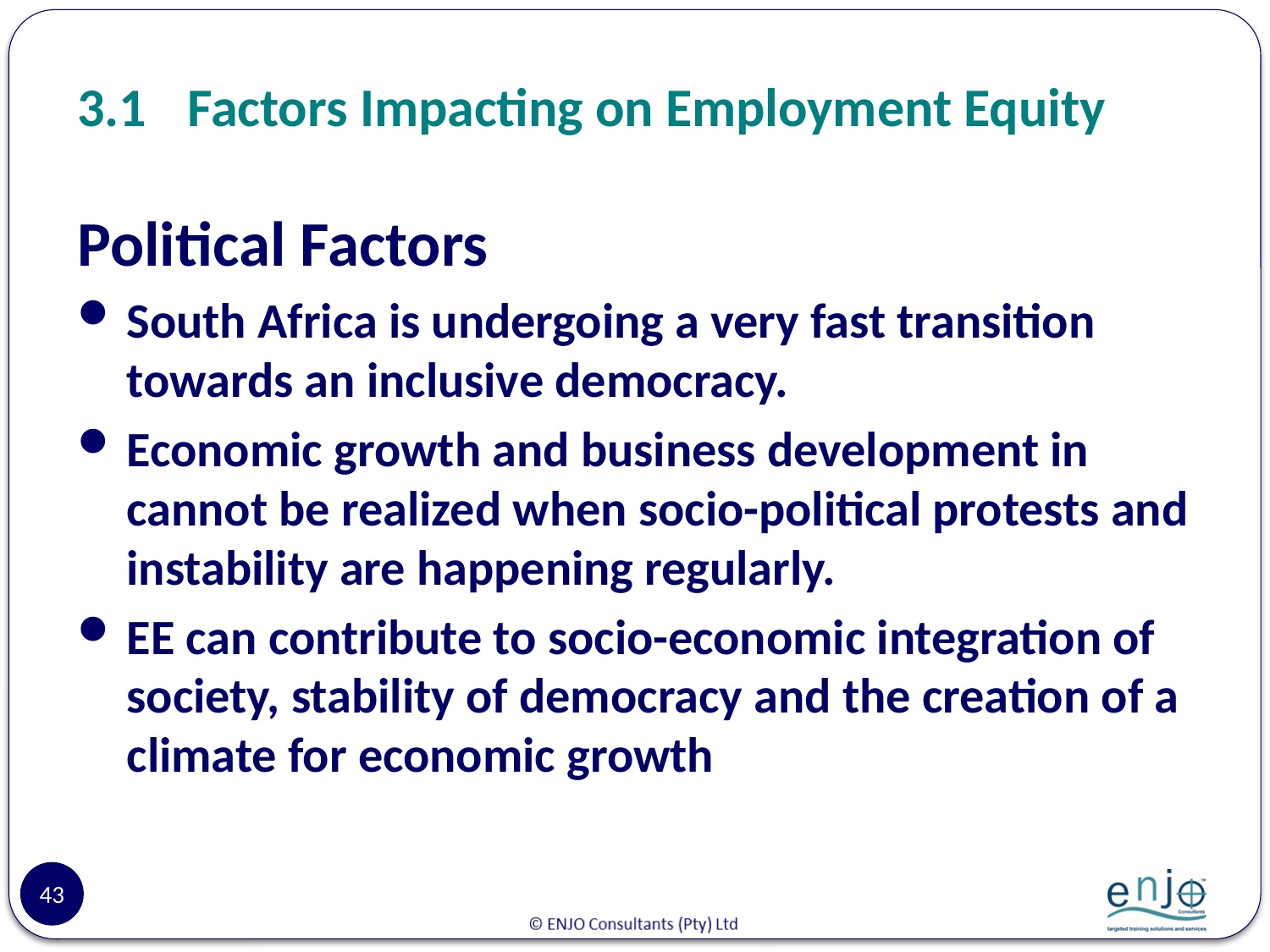

# 3.1	 Factors Impacting on Employment Equity
Political Factors
South Africa is undergoing a very fast transition towards an inclusive democracy.
Economic growth and business development in cannot be realized when socio-political protests and instability are happening regularly.
EE can contribute to socio-economic integration of society, stability of democracy and the creation of a climate for economic growth
43